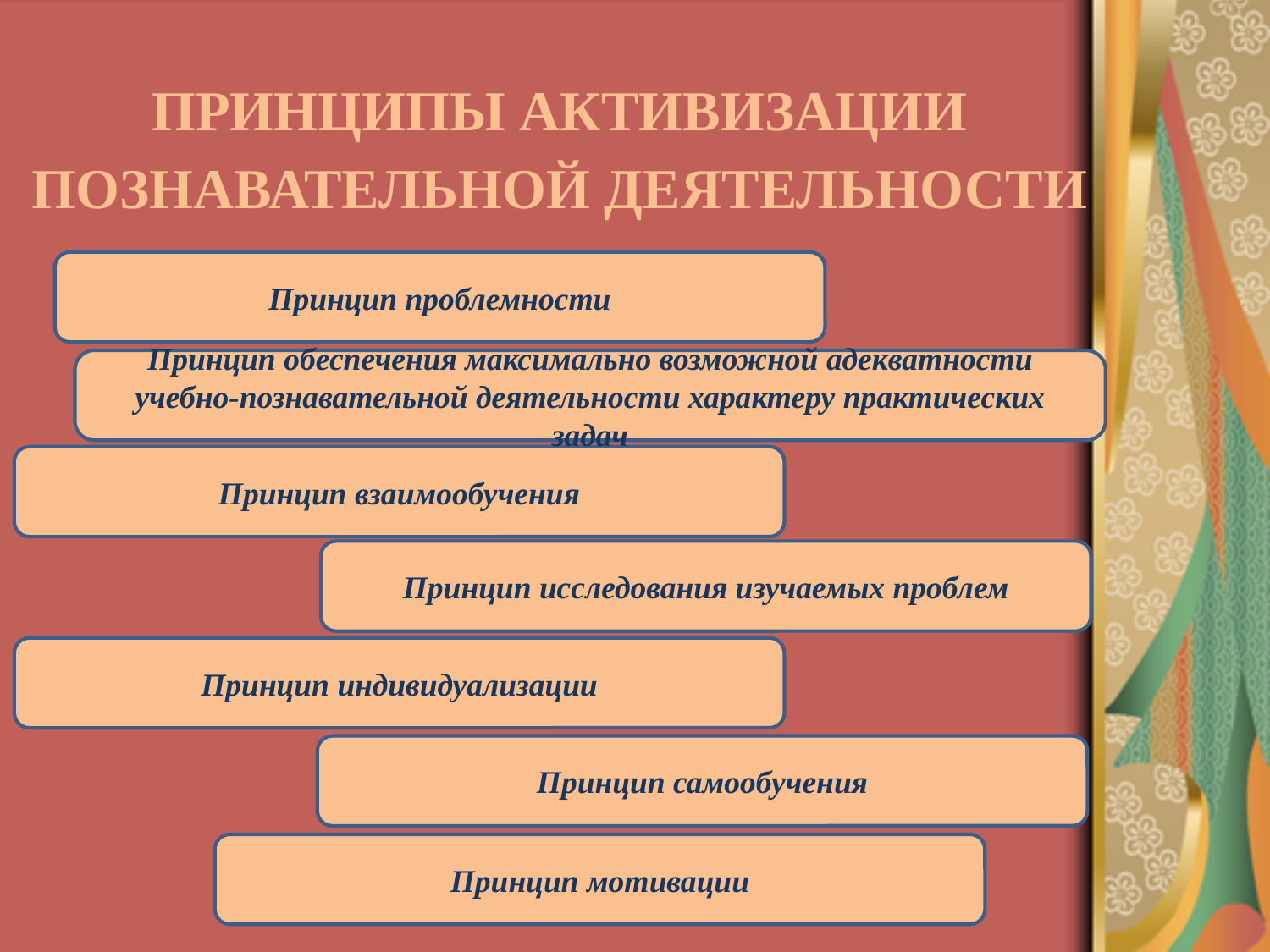

# ПРИНЦИПЫ АКТИВИЗАЦИИ ПОЗНАВАТЕЛЬНОЙ ДЕЯТЕЛЬНОСТИ
Принцип проблемности
Принцип обеспечения максимально возможной адекватности учебно-познавательной деятельности характеру практических задач
Принцип взаимообучения
Принцип исследования изучаемых проблем
Принцип индивидуализации
Принцип самообучения
Принцип мотивации